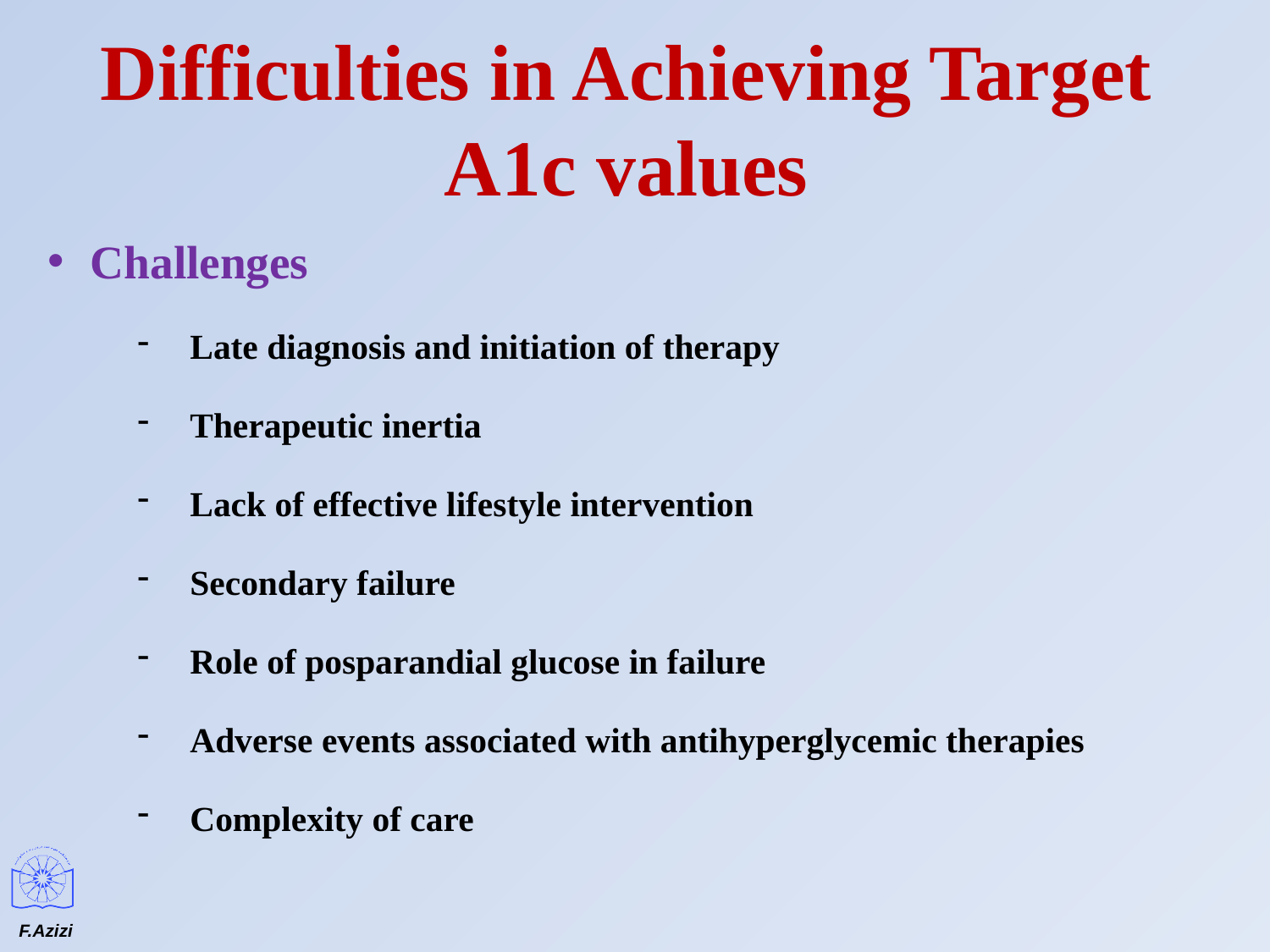

# Difficulties in Achieving Target A1c values
Challenges
Late diagnosis and initiation of therapy
Therapeutic inertia
Lack of effective lifestyle intervention
Secondary failure
Role of posparandial glucose in failure
Adverse events associated with antihyperglycemic therapies
Complexity of care